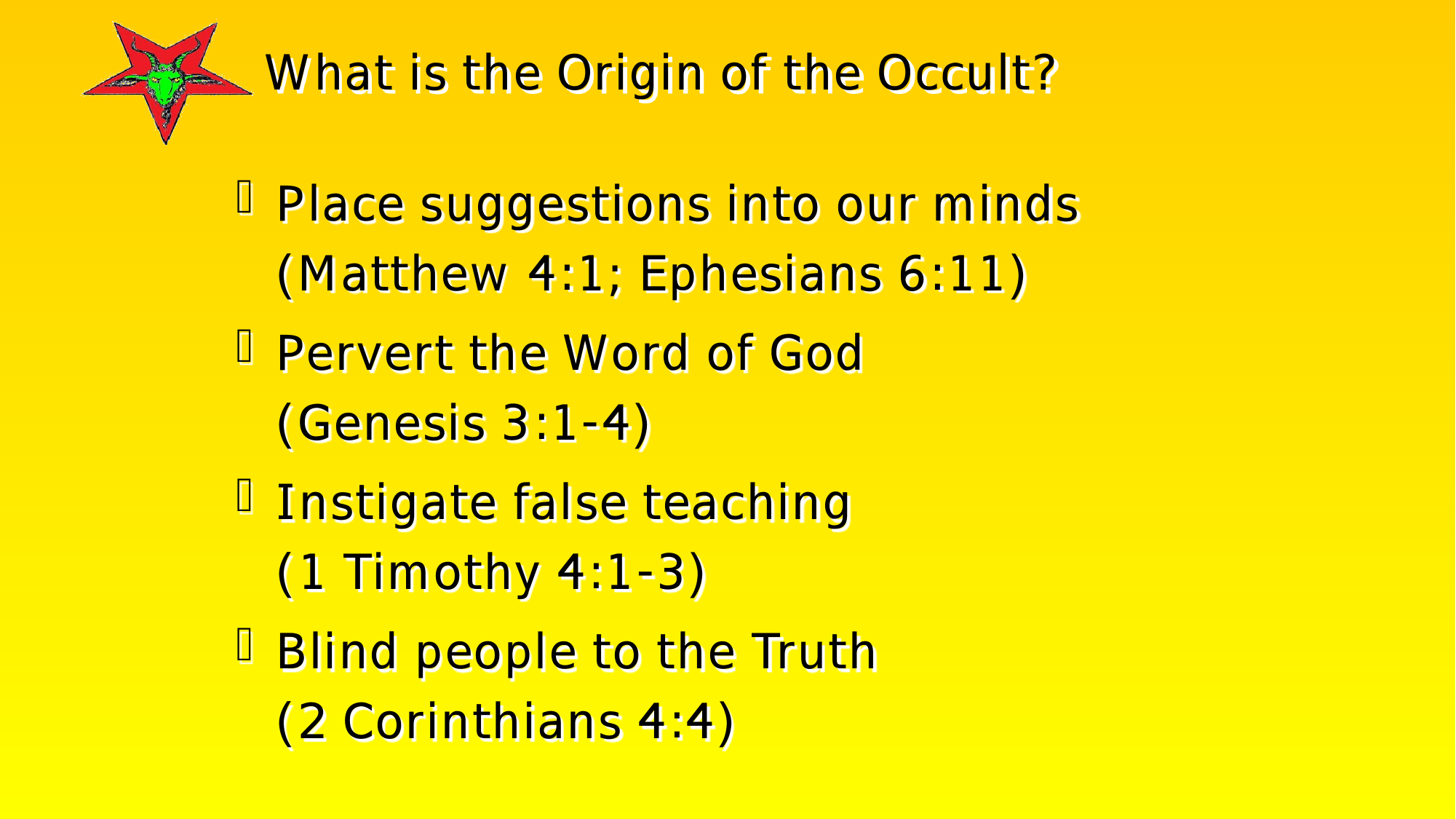

Place suggestions into our minds (Matthew 4:1; Ephesians 6:11)
Pervert the Word of God
(Genesis 3:1-4)
Instigate false teaching
(1 Timothy 4:1-3)
Blind people to the Truth
(2 Corinthians 4:4)